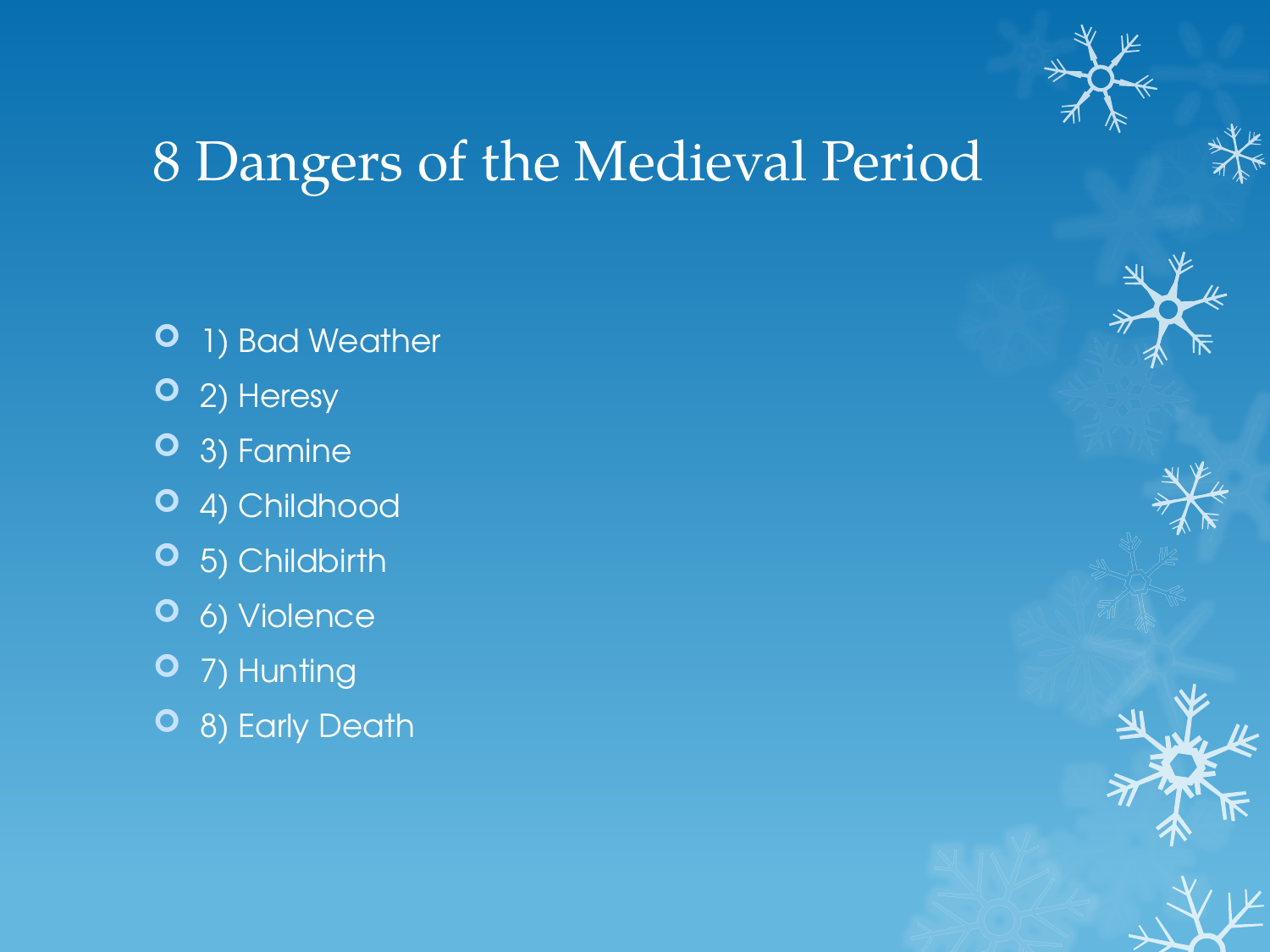

# 8 Dangers of the Medieval Period
1) Bad Weather
2) Heresy
3) Famine
4) Childhood
5) Childbirth
6) Violence
7) Hunting
8) Early Death